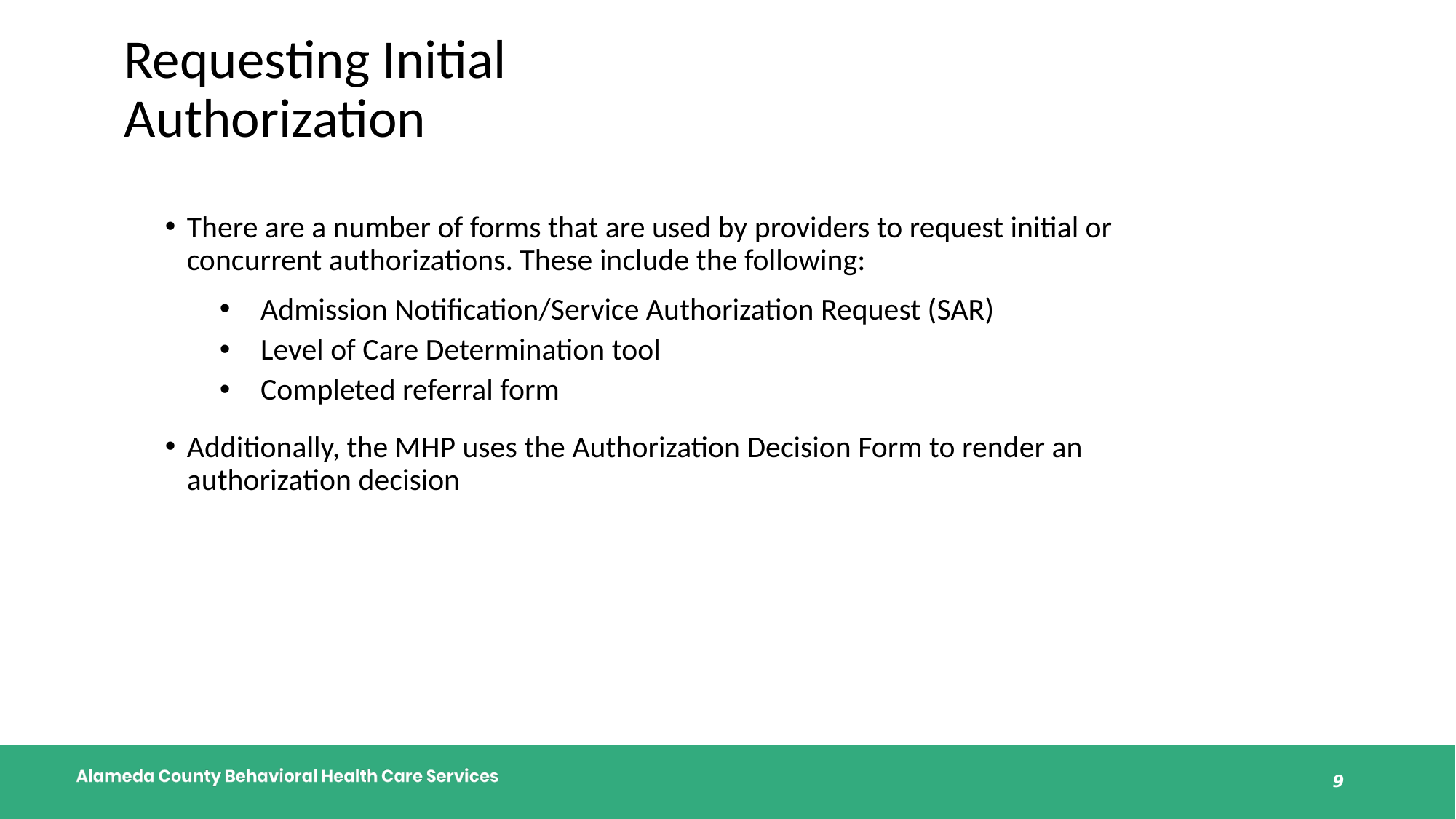

Requesting Initial Authorization
There are a number of forms that are used by providers to request initial or concurrent authorizations. These include the following:
Admission Notification/Service Authorization Request (SAR)
Level of Care Determination tool
Completed referral form
Additionally, the MHP uses the Authorization Decision Form to render an authorization decision

9